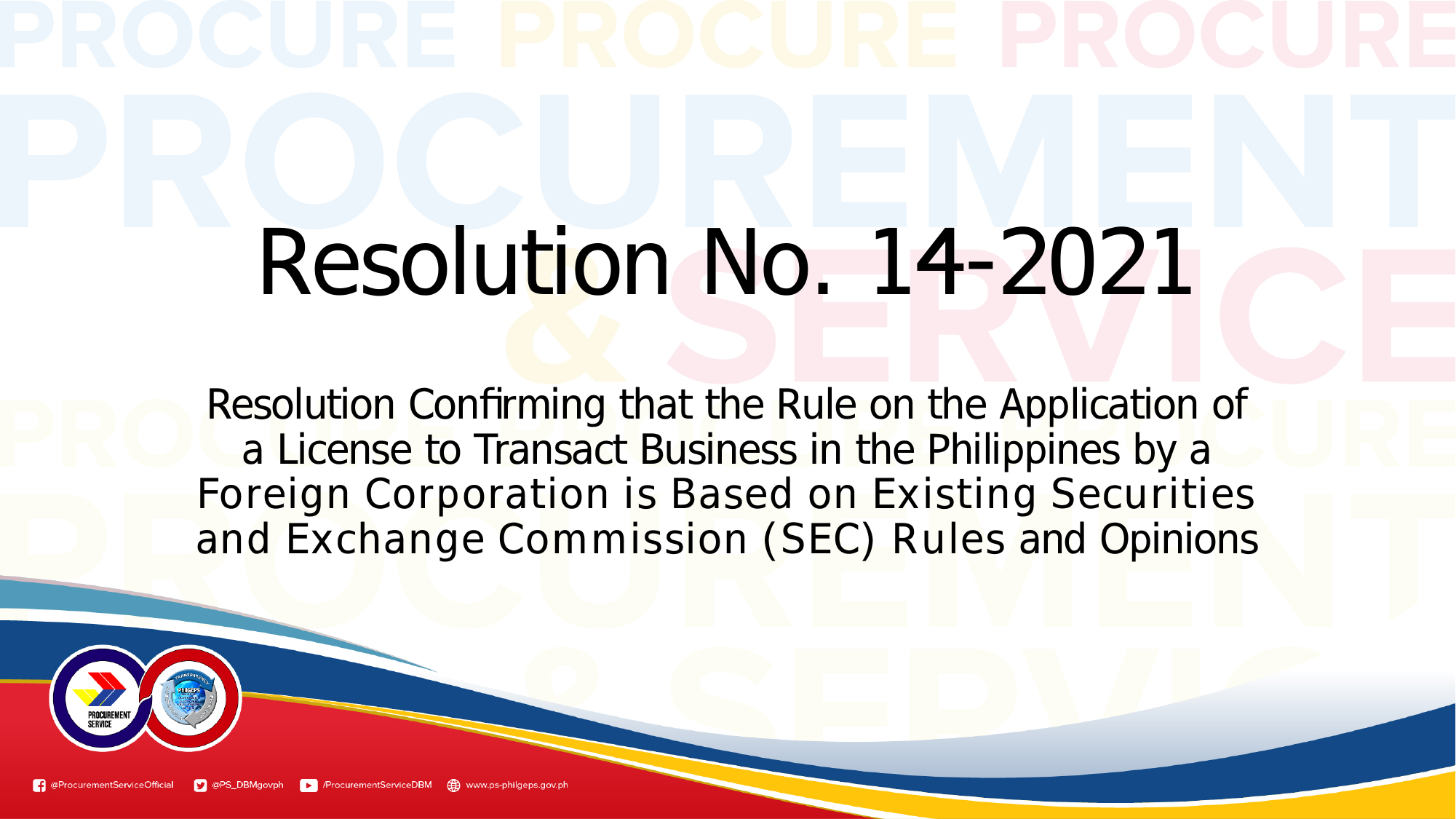

# Resolution No. 14-2021
Resolution Confirming that the Rule on the Application of a License to Transact Business in the Philippines by a Foreign Corporation is Based on Existing Securities and Exchange Commission (SEC) Rules and Opinions